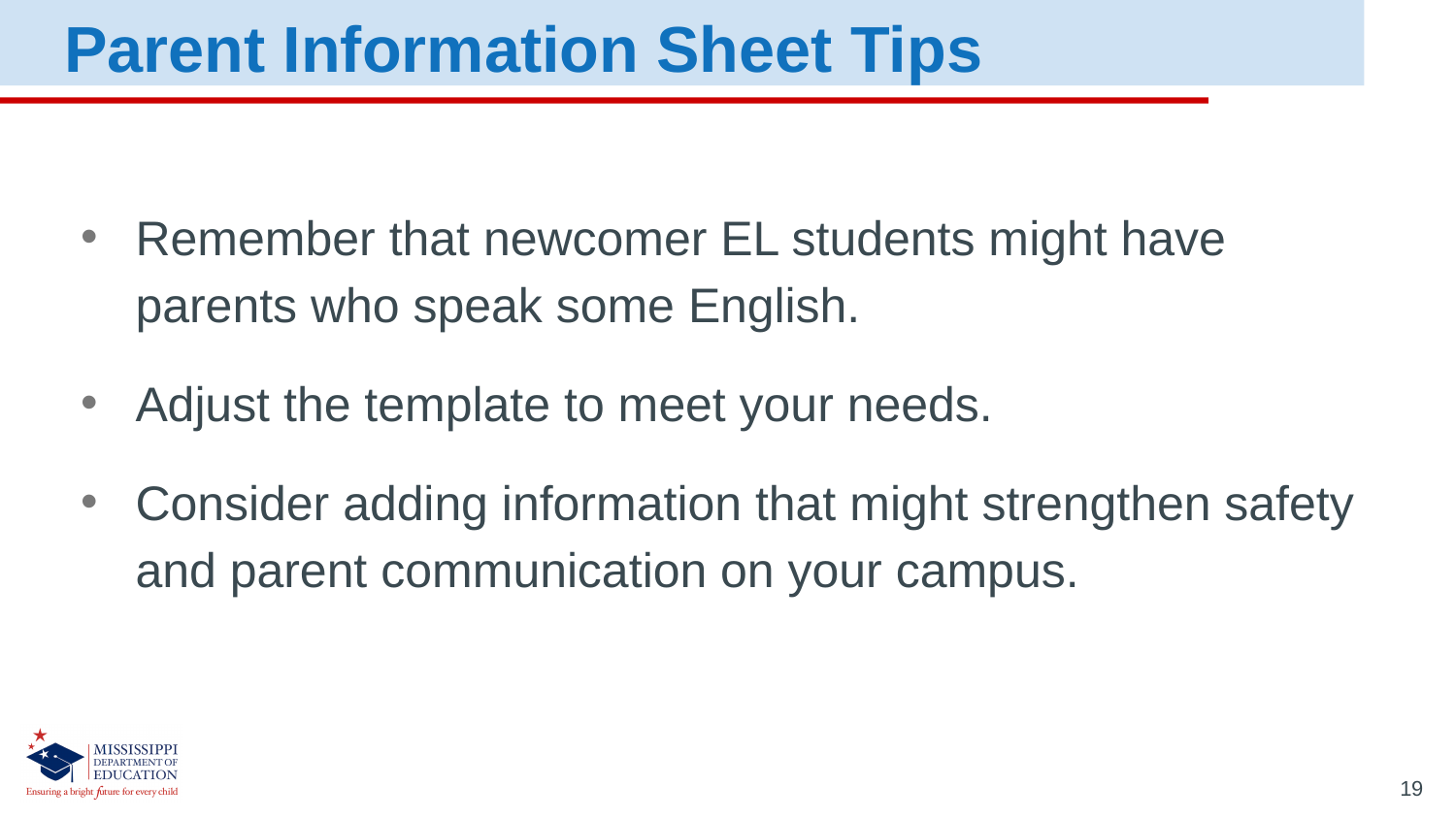

Parent Information Sheet Tips
Remember that newcomer EL students might have parents who speak some English.
Adjust the template to meet your needs.
Consider adding information that might strengthen safety and parent communication on your campus.
19